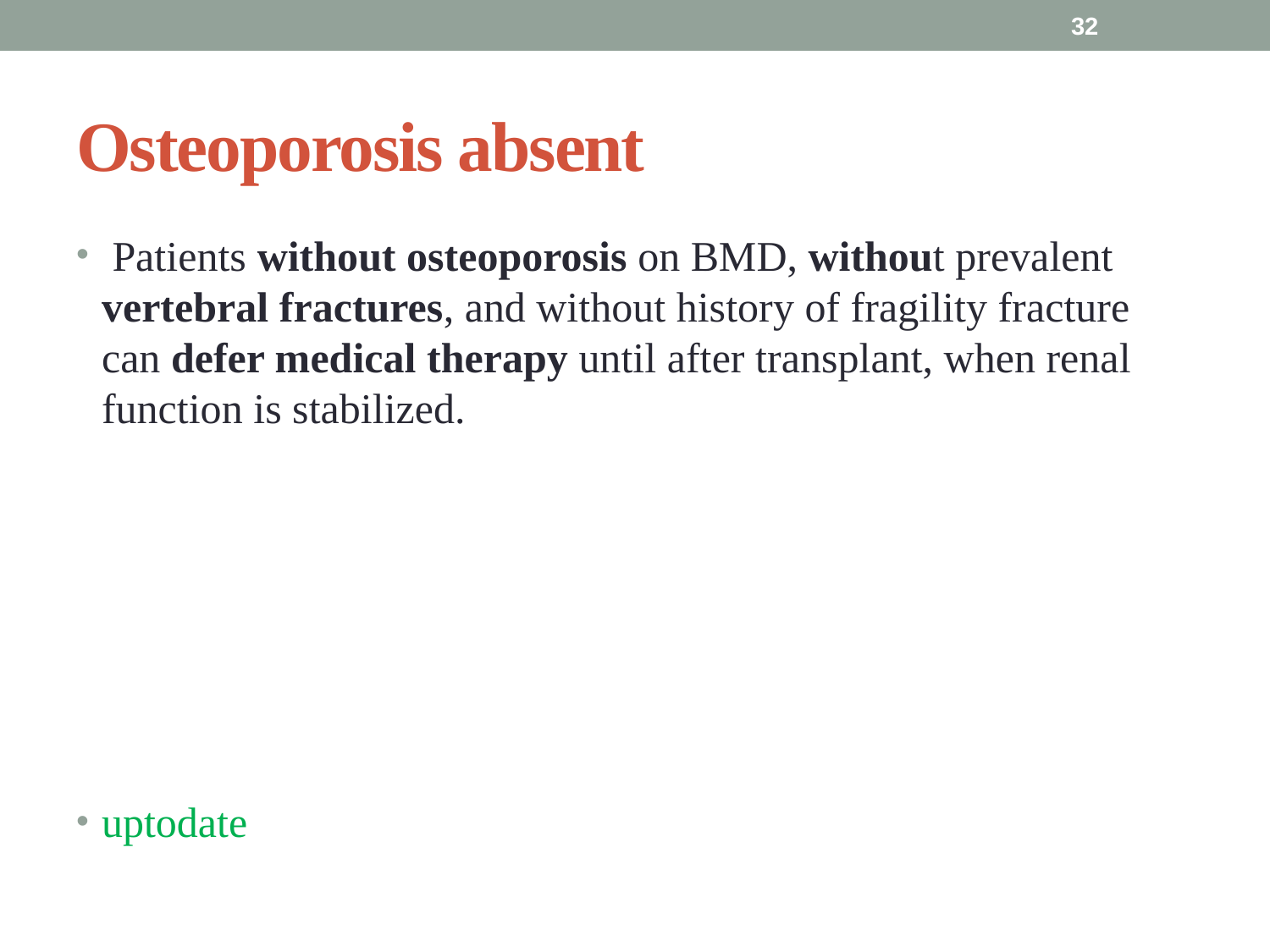

32
# Osteoporosis absent
 Patients without osteoporosis on BMD, without prevalent vertebral fractures, and without history of fragility fracture can defer medical therapy until after transplant, when renal function is stabilized.

uptodate